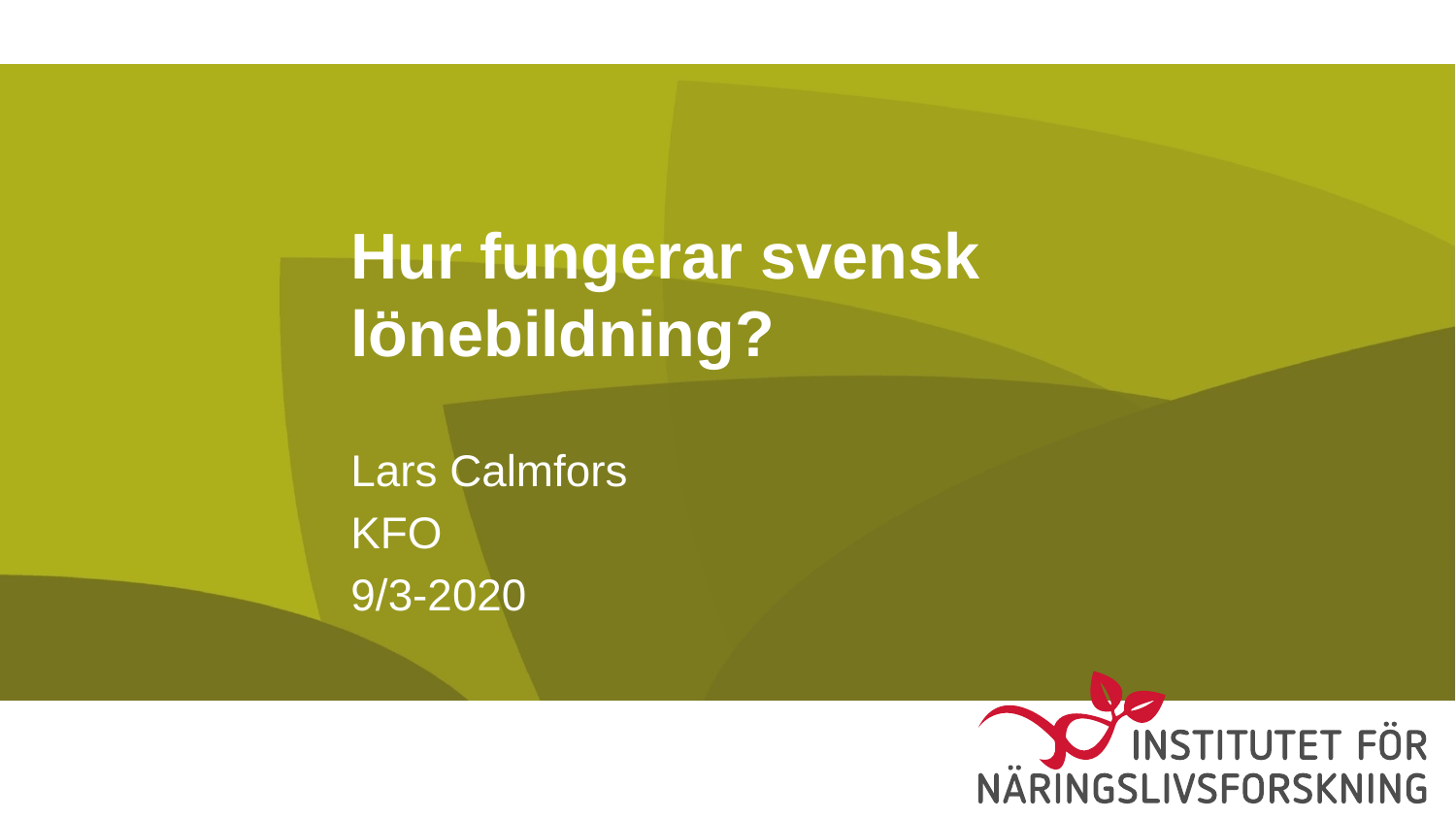

# Hur fungerar svensk lönebildning?
Lars Calmfors
KFO
9/3-2020